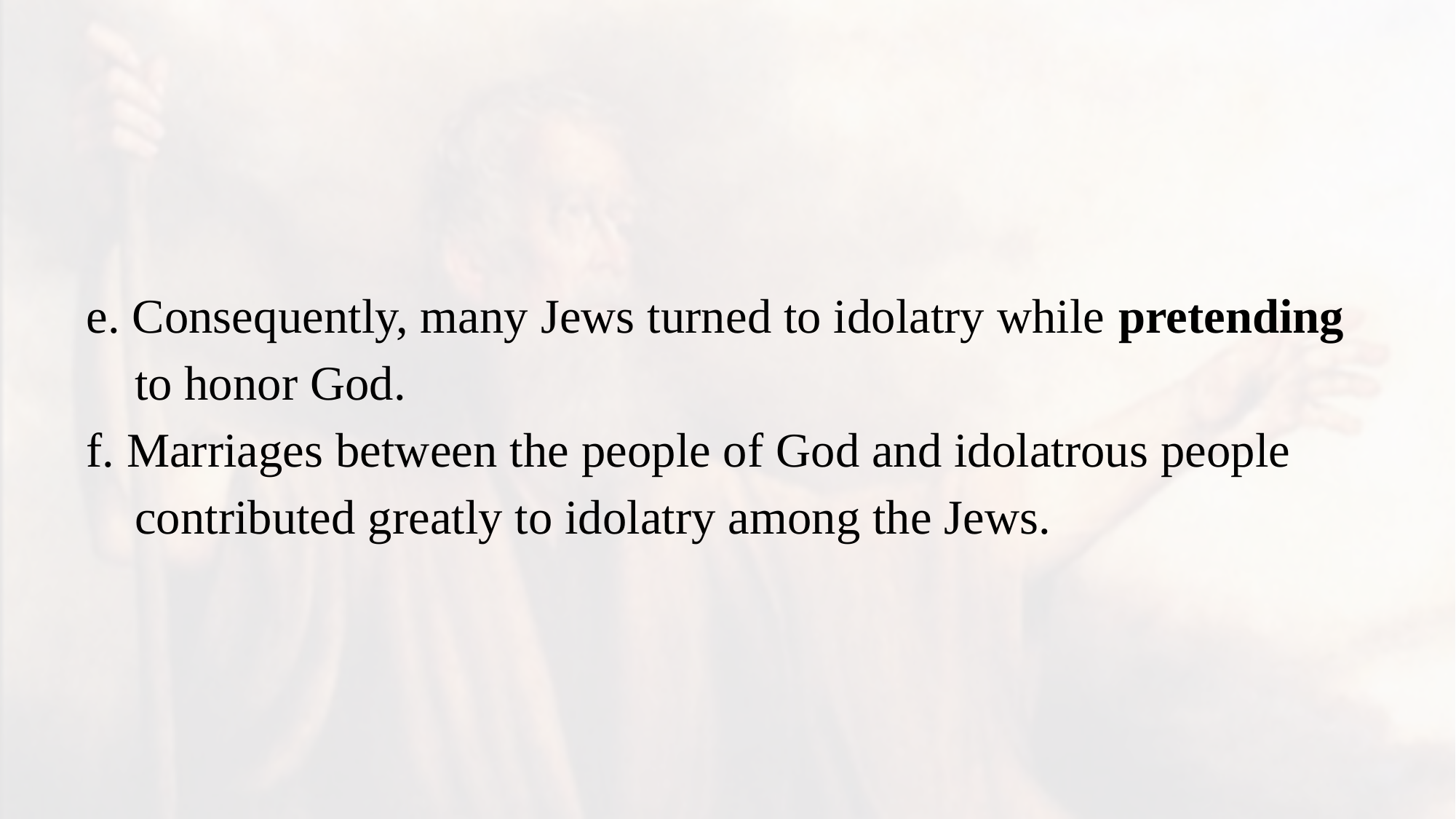

e. Consequently, many Jews turned to idolatry while pretending to honor God.
f. Marriages between the people of God and idolatrous people contributed greatly to idolatry among the Jews.